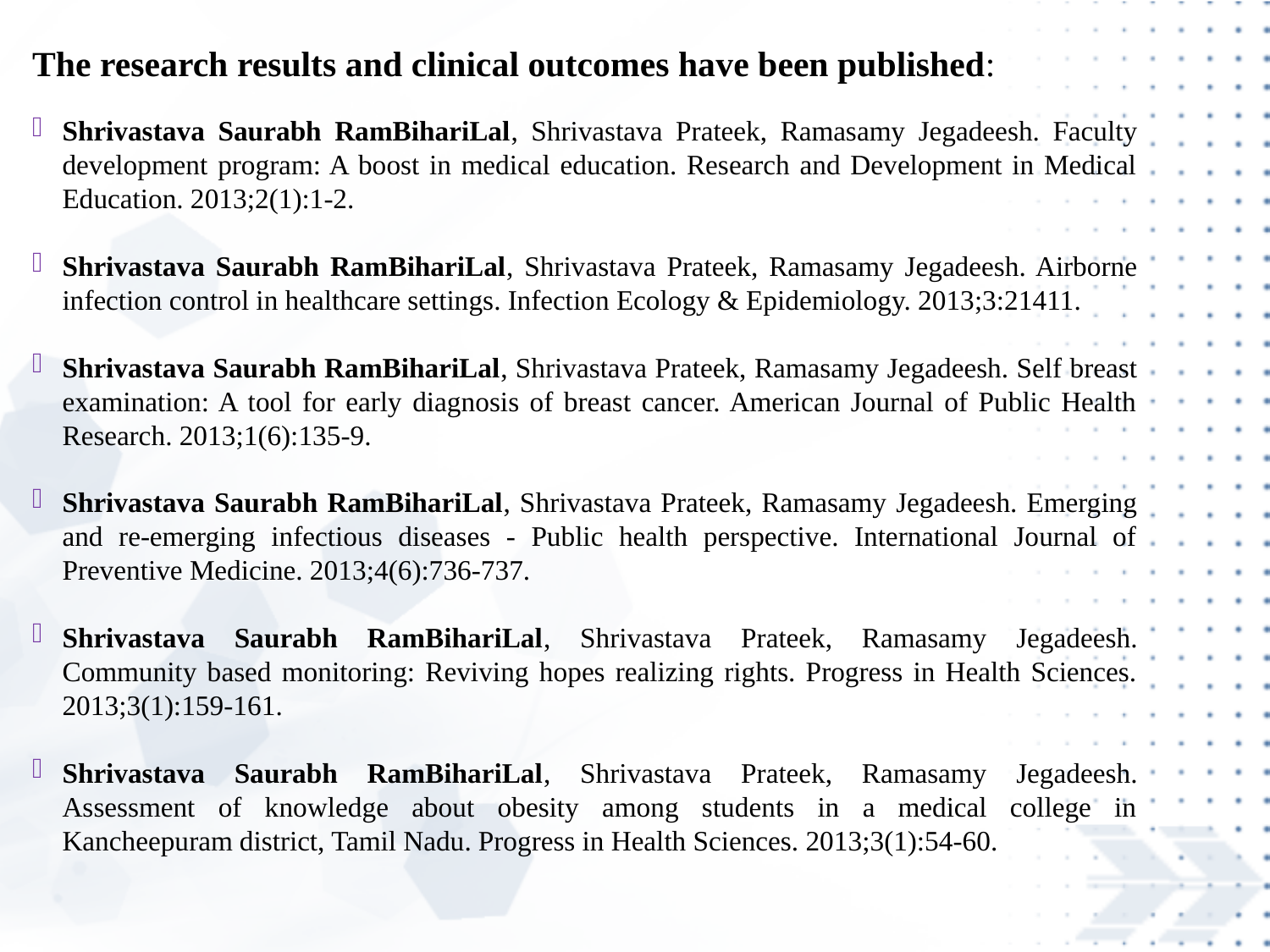

The research results and clinical outcomes have been published:

Shrivastava Saurabh RamBihariLal, Shrivastava Prateek, Ramasamy Jegadeesh. Faculty development program: A boost in medical education. Research and Development in Medical Education. 2013;2(1):1-2.

Shrivastava Saurabh RamBihariLal, Shrivastava Prateek, Ramasamy Jegadeesh. Airborne infection control in healthcare settings. Infection Ecology & Epidemiology. 2013;3:21411.

Shrivastava Saurabh RamBihariLal, Shrivastava Prateek, Ramasamy Jegadeesh. Self breast examination: A tool for early diagnosis of breast cancer. American Journal of Public Health Research. 2013;1(6):135-9.

Shrivastava Saurabh RamBihariLal, Shrivastava Prateek, Ramasamy Jegadeesh. Emerging and re-emerging infectious diseases - Public health perspective. International Journal of Preventive Medicine. 2013;4(6):736-737.

Shrivastava Saurabh RamBihariLal, Shrivastava Prateek, Ramasamy Jegadeesh. Community based monitoring: Reviving hopes realizing rights. Progress in Health Sciences. 2013;3(1):159-161.

Shrivastava Saurabh RamBihariLal, Shrivastava Prateek, Ramasamy Jegadeesh. Assessment of knowledge about obesity among students in a medical college in Kancheepuram district, Tamil Nadu. Progress in Health Sciences. 2013;3(1):54-60.